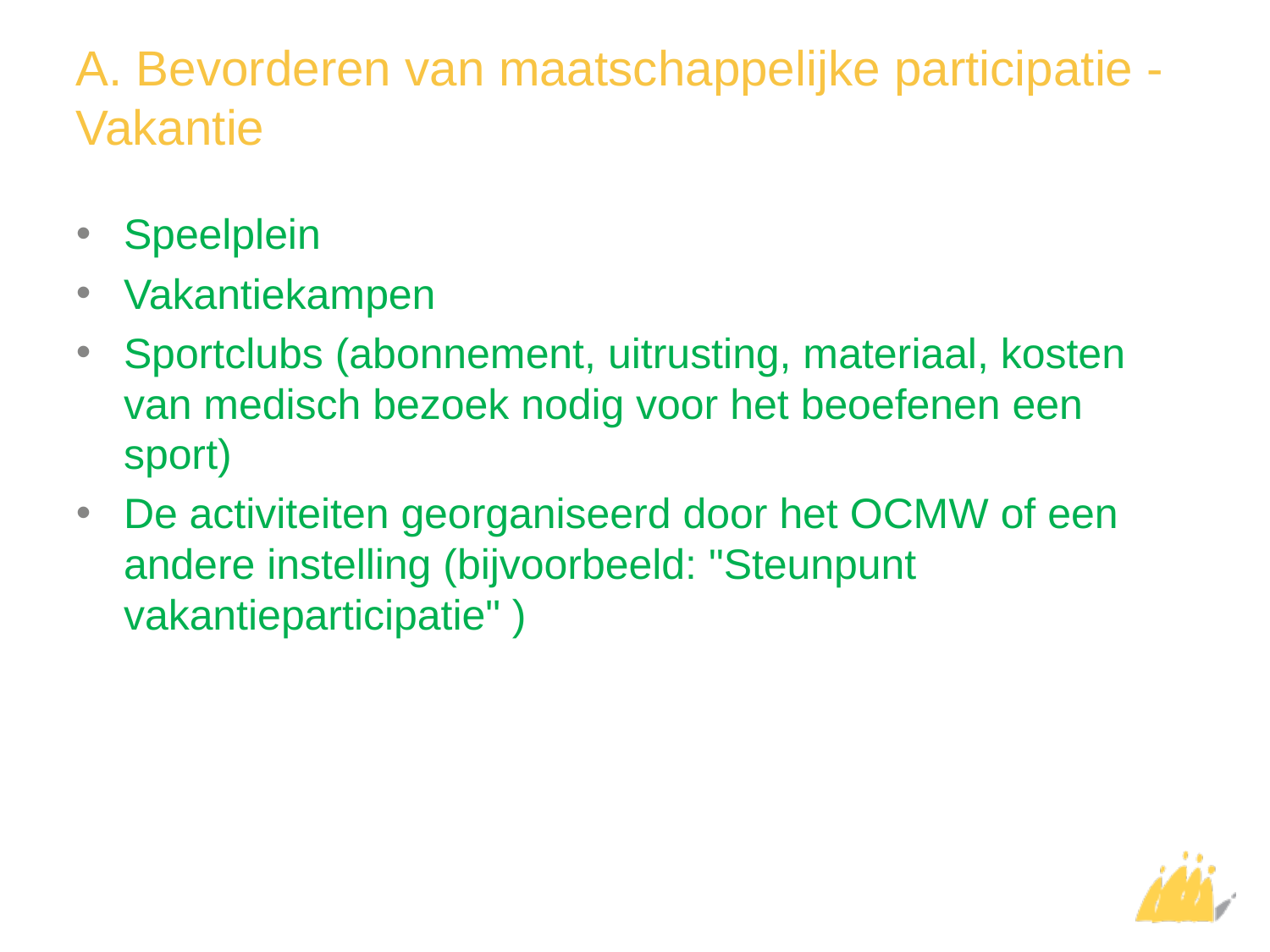

# A. Bevorderen van maatschappelijke participatie - Vakantie
Speelplein
Vakantiekampen
Sportclubs (abonnement, uitrusting, materiaal, kosten van medisch bezoek nodig voor het beoefenen een sport)
De activiteiten georganiseerd door het OCMW of een andere instelling (bijvoorbeeld: "Steunpunt vakantieparticipatie" )